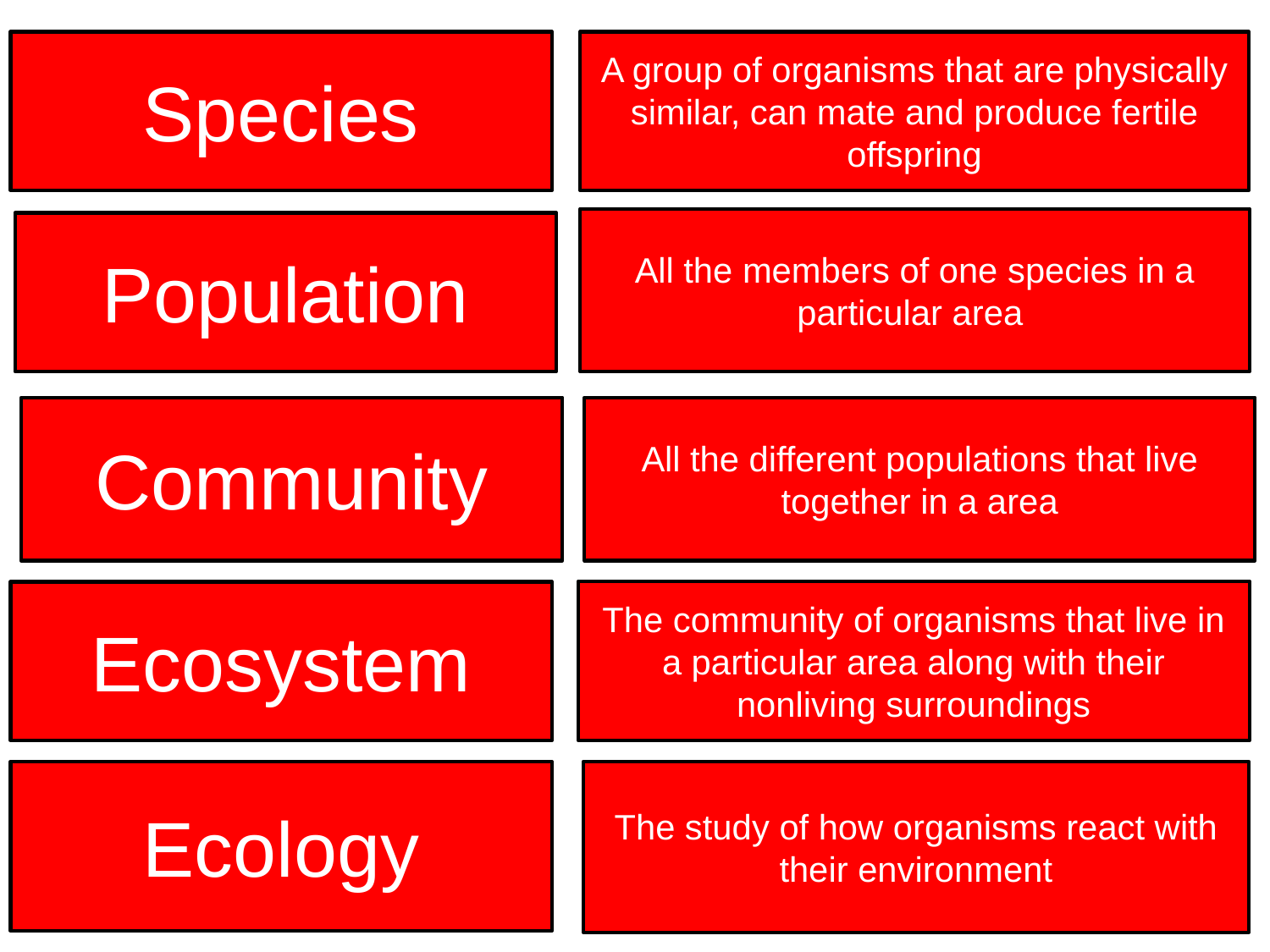

Species
A group of organisms that are physically similar, can mate and produce fertile offspring
All the members of one species in a particular area
Population
Community
All the different populations that live together in a area
The community of organisms that live in a particular area along with their nonliving surroundings
Ecosystem
Ecology
The study of how organisms react with their environment